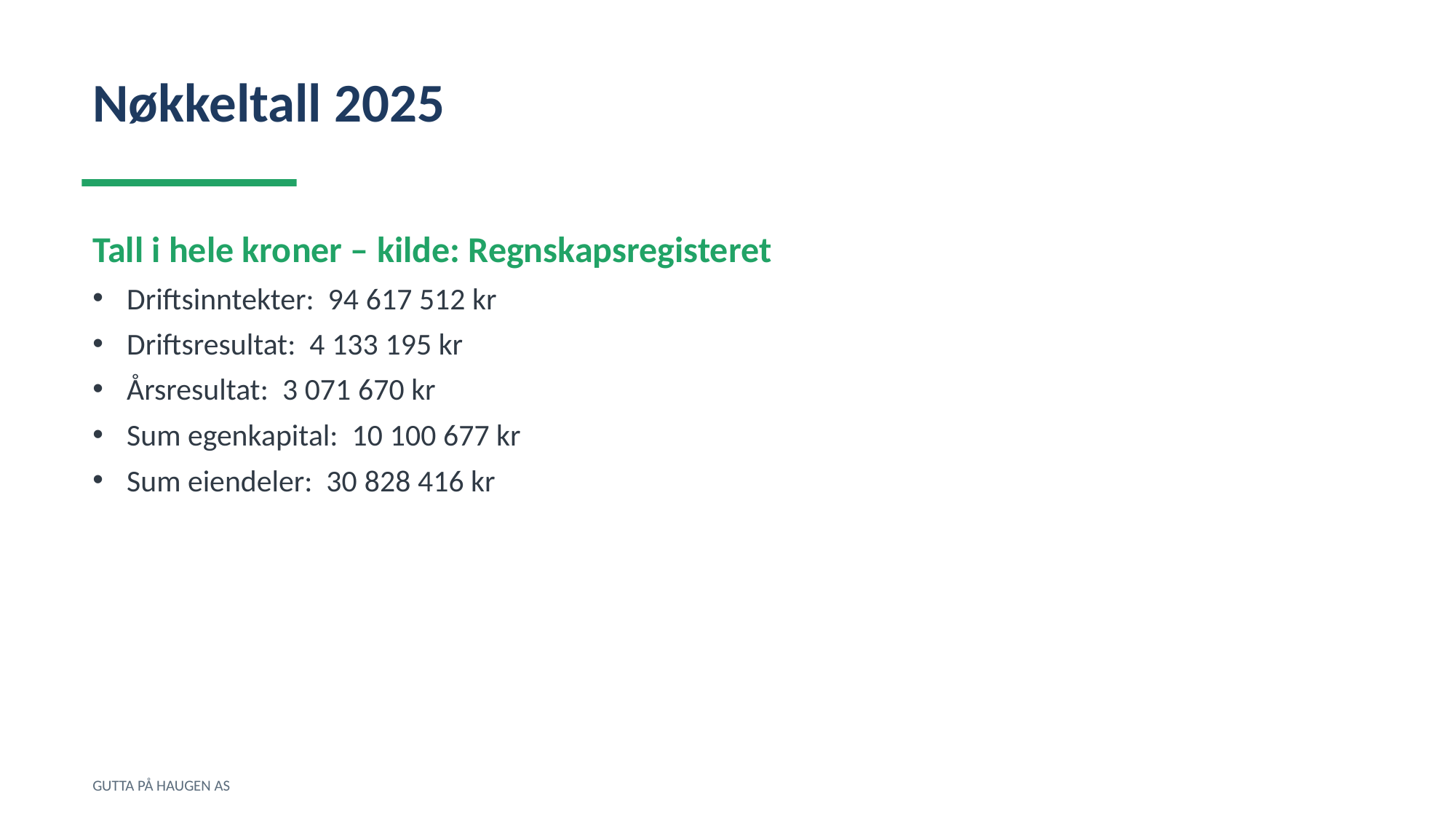

Nøkkeltall 2025

Tall i hele kroner – kilde: Regnskapsregisteret
Driftsinntekter:  94 617 512 kr
Driftsresultat:  4 133 195 kr
Årsresultat:  3 071 670 kr
Sum egenkapital:  10 100 677 kr
Sum eiendeler:  30 828 416 kr
GUTTA PÅ HAUGEN AS